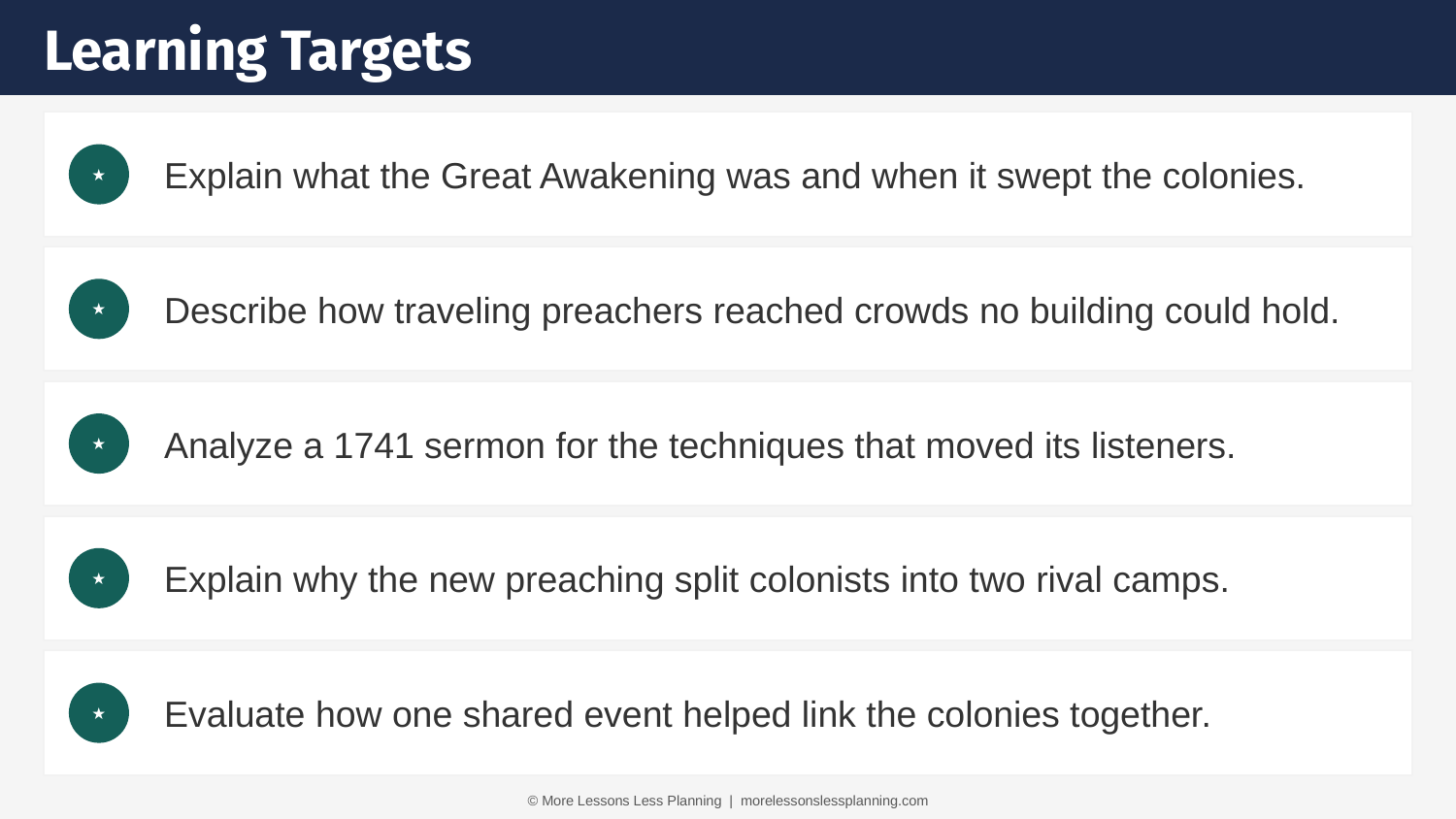

Learning Targets

Explain what the Great Awakening was and when it swept the colonies.

★

Describe how traveling preachers reached crowds no building could hold.

★

Analyze a 1741 sermon for the techniques that moved its listeners.

★

Explain why the new preaching split colonists into two rival camps.

★

Evaluate how one shared event helped link the colonies together.

★
© More Lessons Less Planning  |  morelessonslessplanning.com